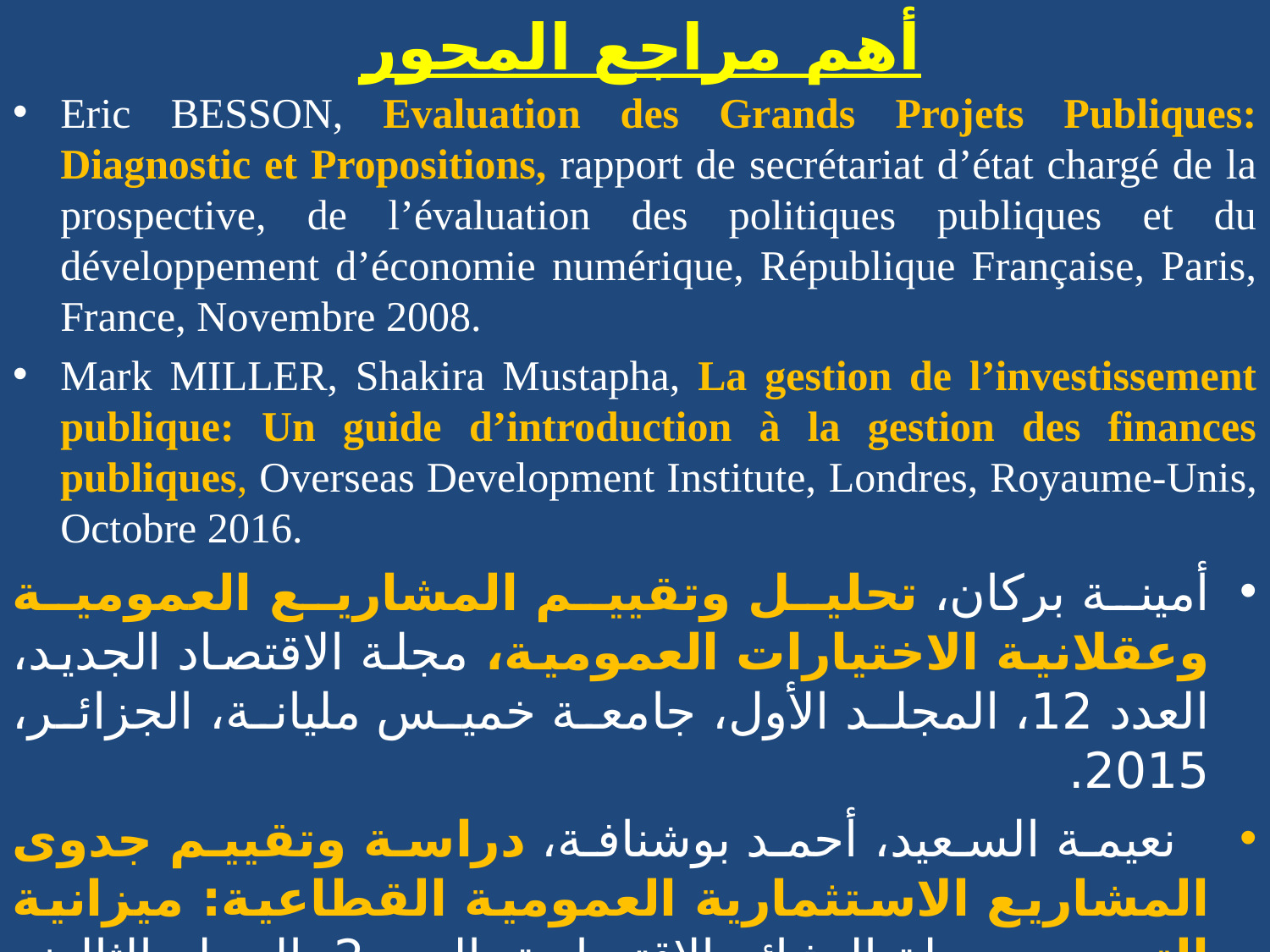

# أهم مراجع المحور
Eric BESSON, Evaluation des Grands Projets Publiques: Diagnostic et Propositions, rapport de secrétariat d’état chargé de la prospective, de l’évaluation des politiques publiques et du développement d’économie numérique, République Française, Paris, France, Novembre 2008.
Mark MILLER, Shakira Mustapha, La gestion de l’investissement publique: Un guide d’introduction à la gestion des finances publiques, Overseas Development Institute, Londres, Royaume-Unis, Octobre 2016.
أمينة بركان، تحليل وتقييم المشاريع العمومية وعقلانية الاختيارات العمومية، مجلة الاقتصاد الجديد، العدد 12، المجلد الأول، جامعة خميس مليانة، الجزائر، 2015.
  نعيمة السعيد، أحمد بوشنافة، دراسة وتقييم جدوى المشاريع الاستثمارية العمومية القطاعية: ميزانية التجهيز، مجلة البشائر الاقتصادية، العدد 2، المجلد الثالث، جامعة بشار، الجزائر، جوان 2017.